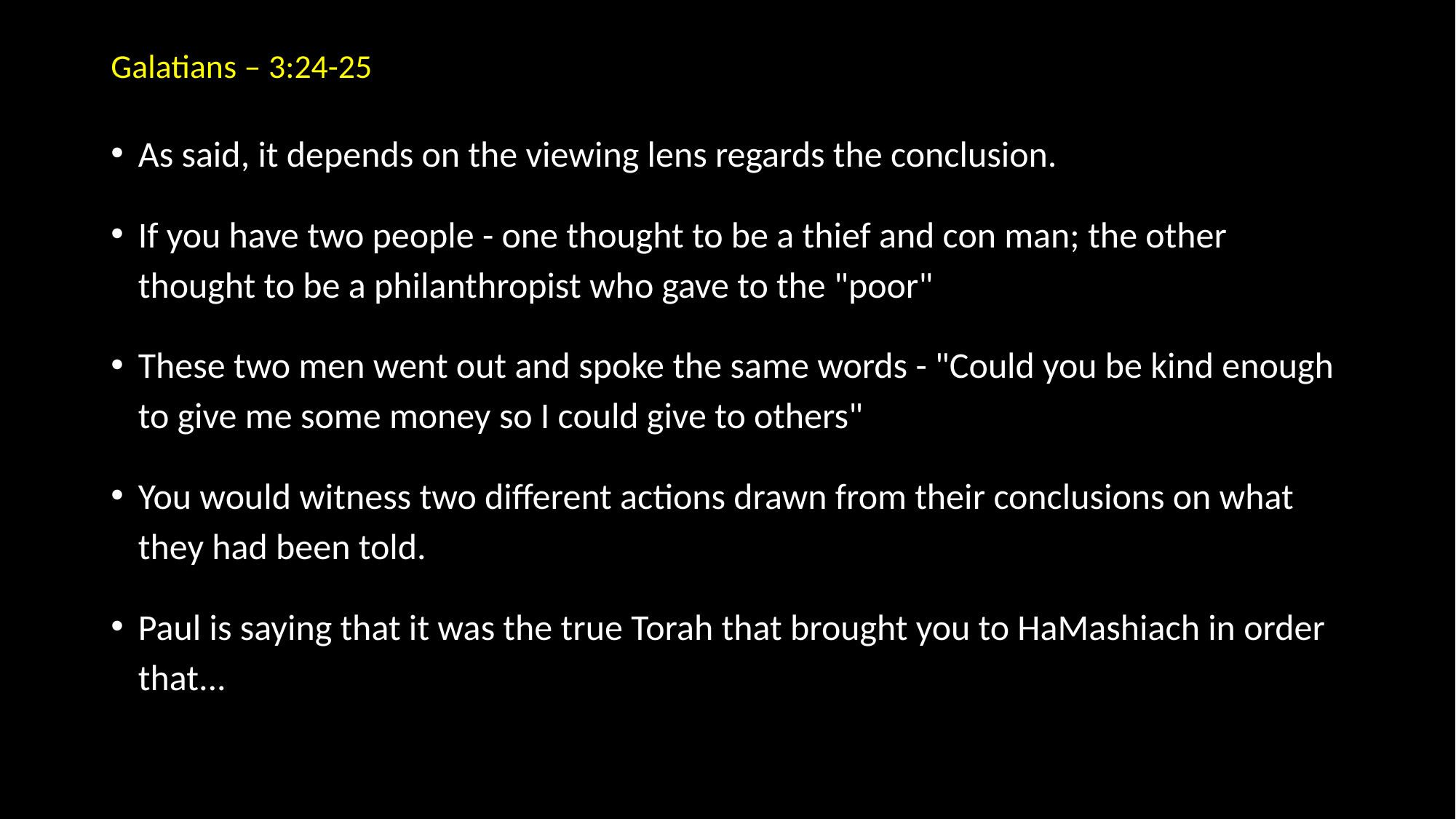

# Galatians – 3:24-25
As said, it depends on the viewing lens regards the conclusion.
If you have two people - one thought to be a thief and con man; the other thought to be a philanthropist who gave to the "poor"
These two men went out and spoke the same words - "Could you be kind enough to give me some money so I could give to others"
You would witness two different actions drawn from their conclusions on what they had been told.
Paul is saying that it was the true Torah that brought you to HaMashiach in order that...